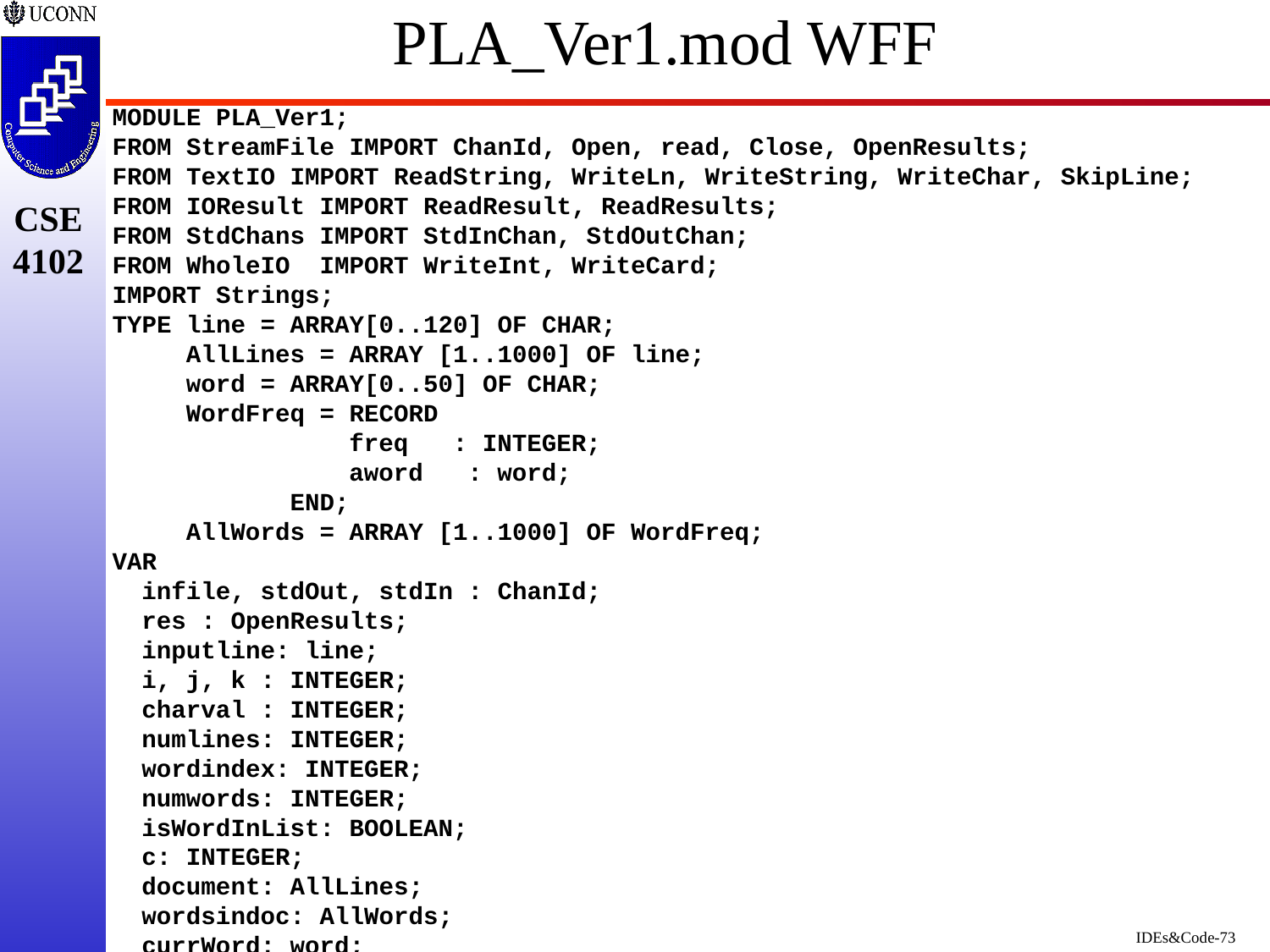

# PLA_Ver1.mod WFF
MODULE PLA_Ver1;
FROM StreamFile IMPORT ChanId, Open, read, Close, OpenResults;
FROM TextIO IMPORT ReadString, WriteLn, WriteString, WriteChar, SkipLine;
FROM IOResult IMPORT ReadResult, ReadResults;
FROM StdChans IMPORT StdInChan, StdOutChan;
FROM WholeIO  IMPORT WriteInt, WriteCard;
IMPORT Strings;
TYPE line = ARRAY[0..120] OF CHAR;
     AllLines = ARRAY [1..1000] OF line;
     word = ARRAY[0..50] OF CHAR;
     WordFreq = RECORD
                freq   : INTEGER;
                aword   : word;
            END;
     AllWords = ARRAY [1..1000] OF WordFreq;
VAR
  infile, stdOut, stdIn : ChanId;
  res : OpenResults;
  inputline: line;
  i, j, k : INTEGER;
  charval : INTEGER;
  numlines: INTEGER;
  wordindex: INTEGER;
  numwords: INTEGER;
  isWordInList: BOOLEAN;
  c: INTEGER;
  document: AllLines;
  wordsindoc: AllWords;
  currWord: word;